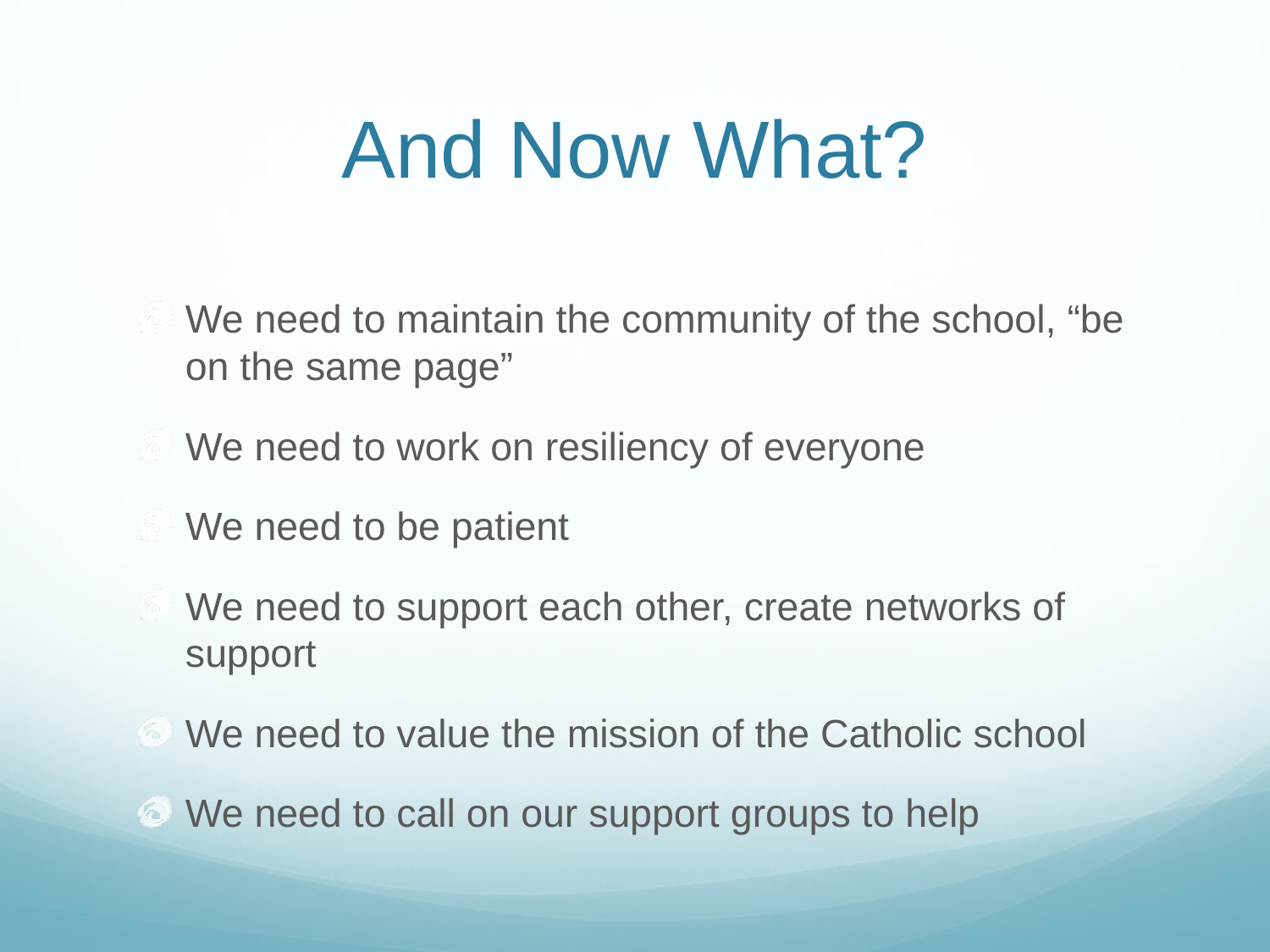

# And Now What?
We need to maintain the community of the school, “be on the same page”
We need to work on resiliency of everyone
We need to be patient
We need to support each other, create networks of support
We need to value the mission of the Catholic school
We need to call on our support groups to help